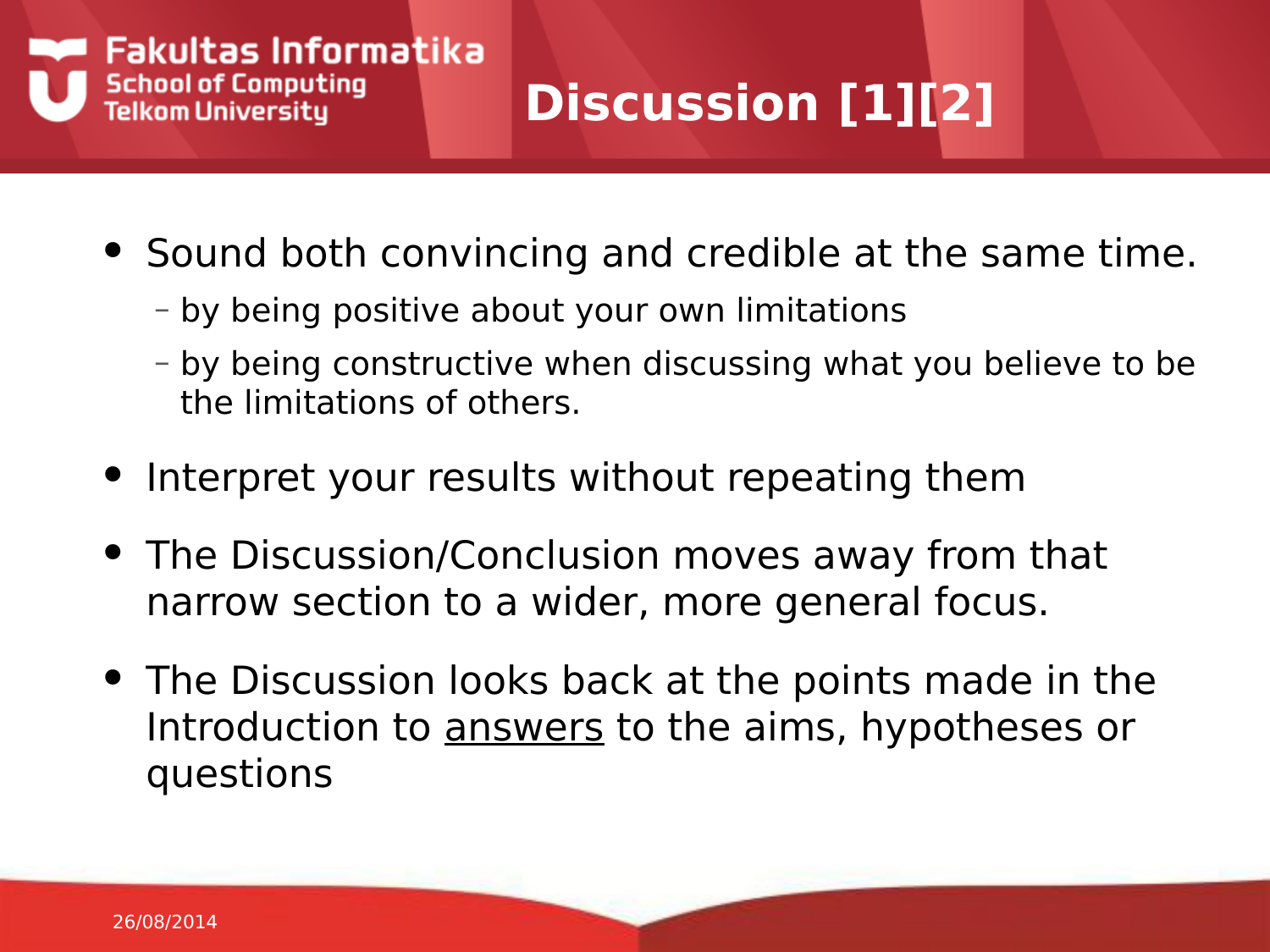

# Discussion [1][2]
Sound both convincing and credible at the same time.
by being positive about your own limitations
by being constructive when discussing what you believe to be the limitations of others.
Interpret your results without repeating them
The Discussion/Conclusion moves away from that narrow section to a wider, more general focus.
The Discussion looks back at the points made in the Introduction to answers to the aims, hypotheses or questions

26/08/2014